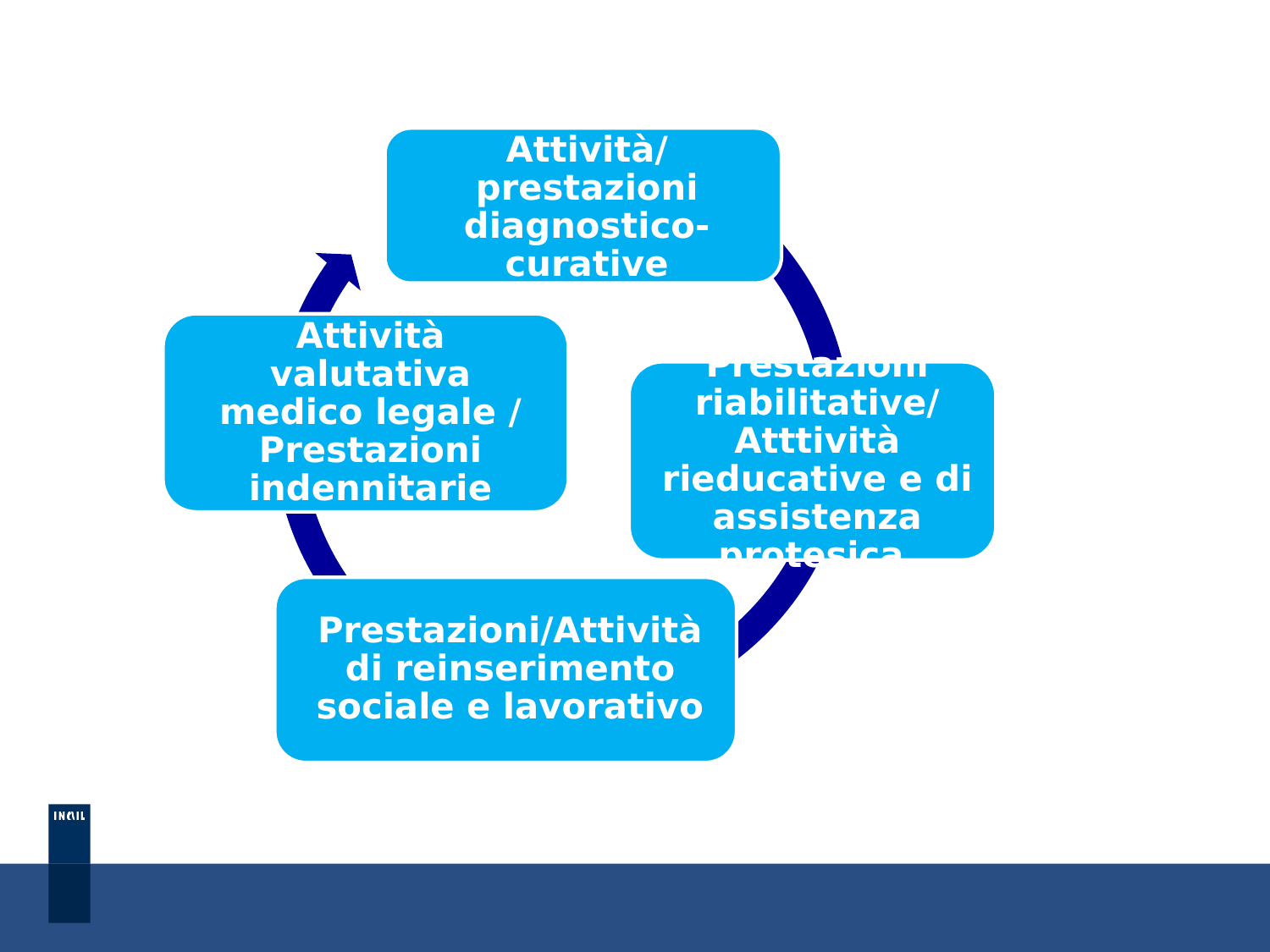

Attività/prestazioni diagnostico-curative

Prestazioni riabilitative/ Atttività rieducative e di assistenza protesica
Prestazioni/Attività di reinserimento sociale e lavorativo
Attività valutativa medico legale / Prestazioni indennitarie